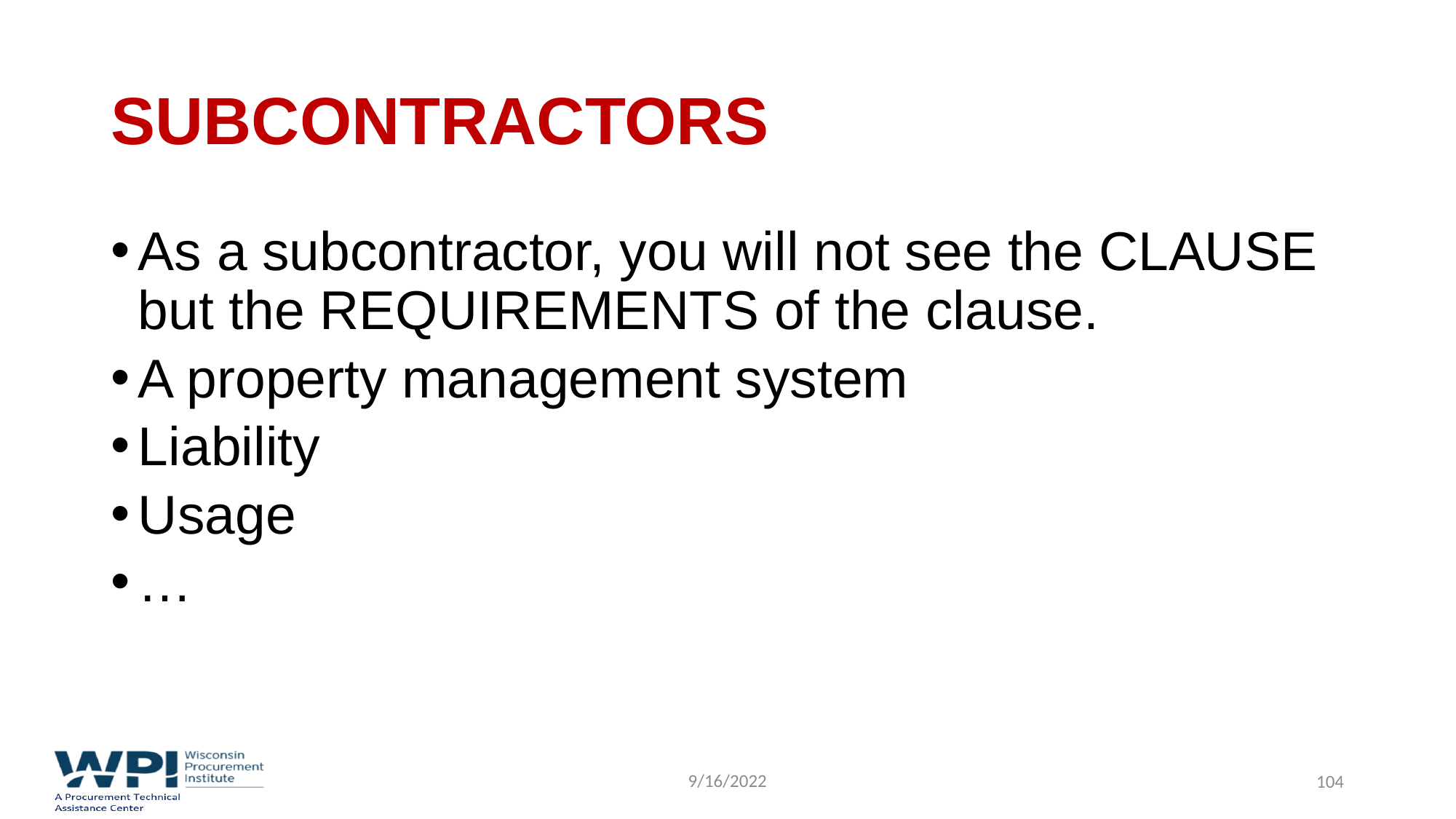

# Subcontractors
As a subcontractor, you will not see the CLAUSE but the REQUIREMENTS of the clause.
A property management system
Liability
Usage
…

9/16/2022
104